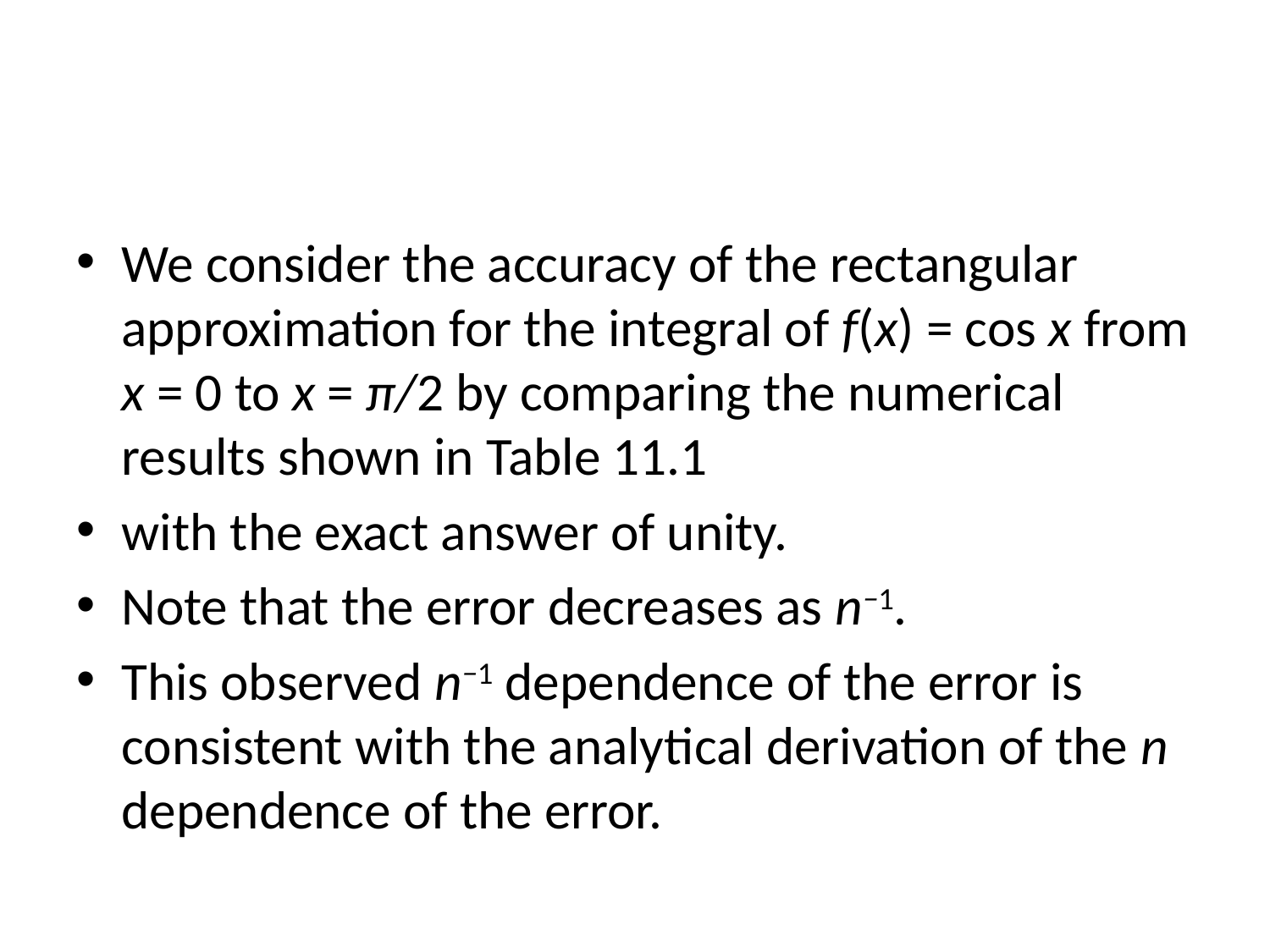

#
We consider the accuracy of the rectangular approximation for the integral of f(x) = cos x from x = 0 to x = π/2 by comparing the numerical results shown in Table 11.1
with the exact answer of unity.
Note that the error decreases as n−1.
This observed n−1 dependence of the error is consistent with the analytical derivation of the n dependence of the error.